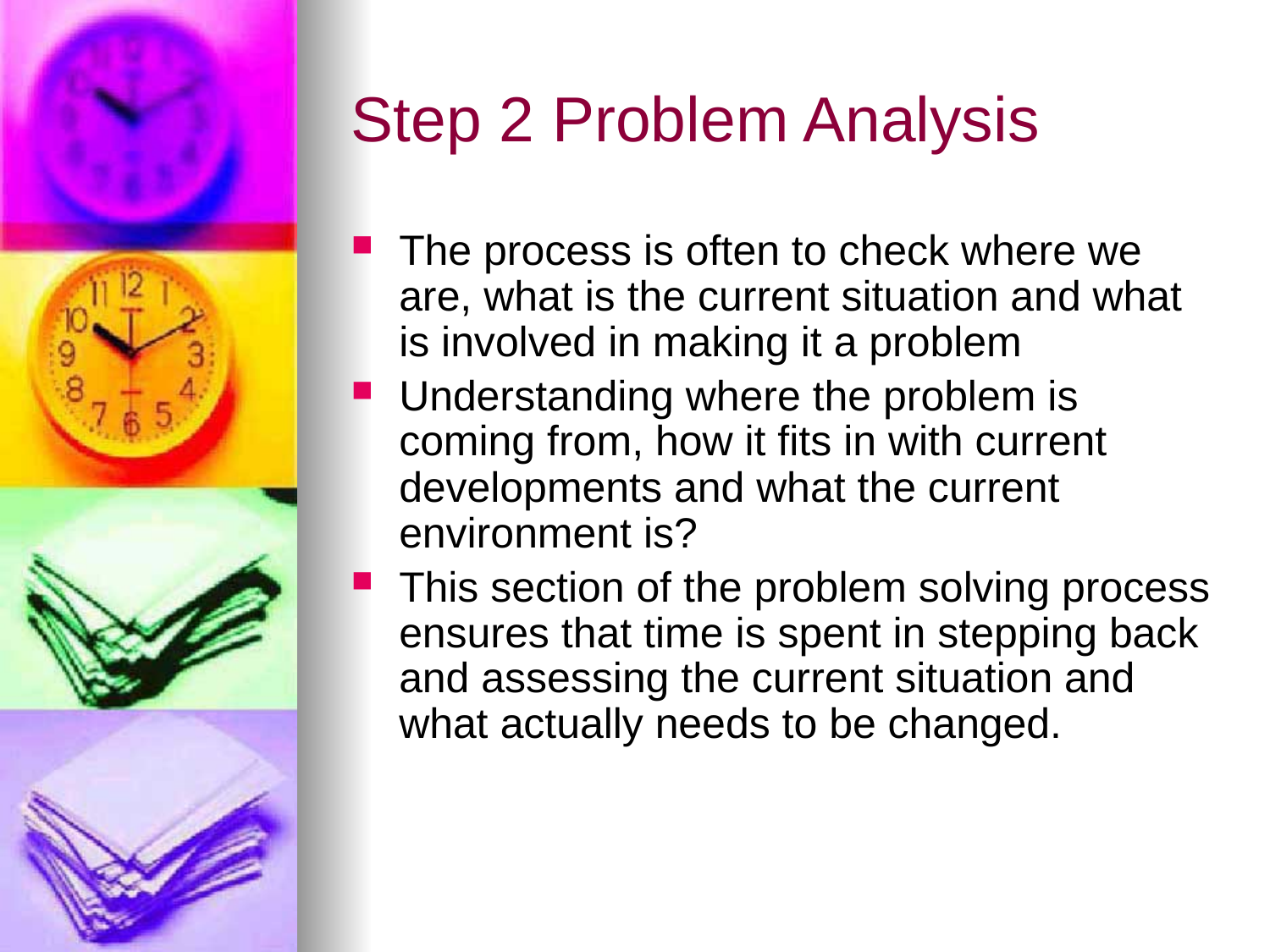

# Step 2 Problem Analysis
The process is often to check where we are, what is the current situation and what is involved in making it a problem
Understanding where the problem is coming from, how it fits in with current developments and what the current environment is?
This section of the problem solving process ensures that time is spent in stepping back and assessing the current situation and what actually needs to be changed.